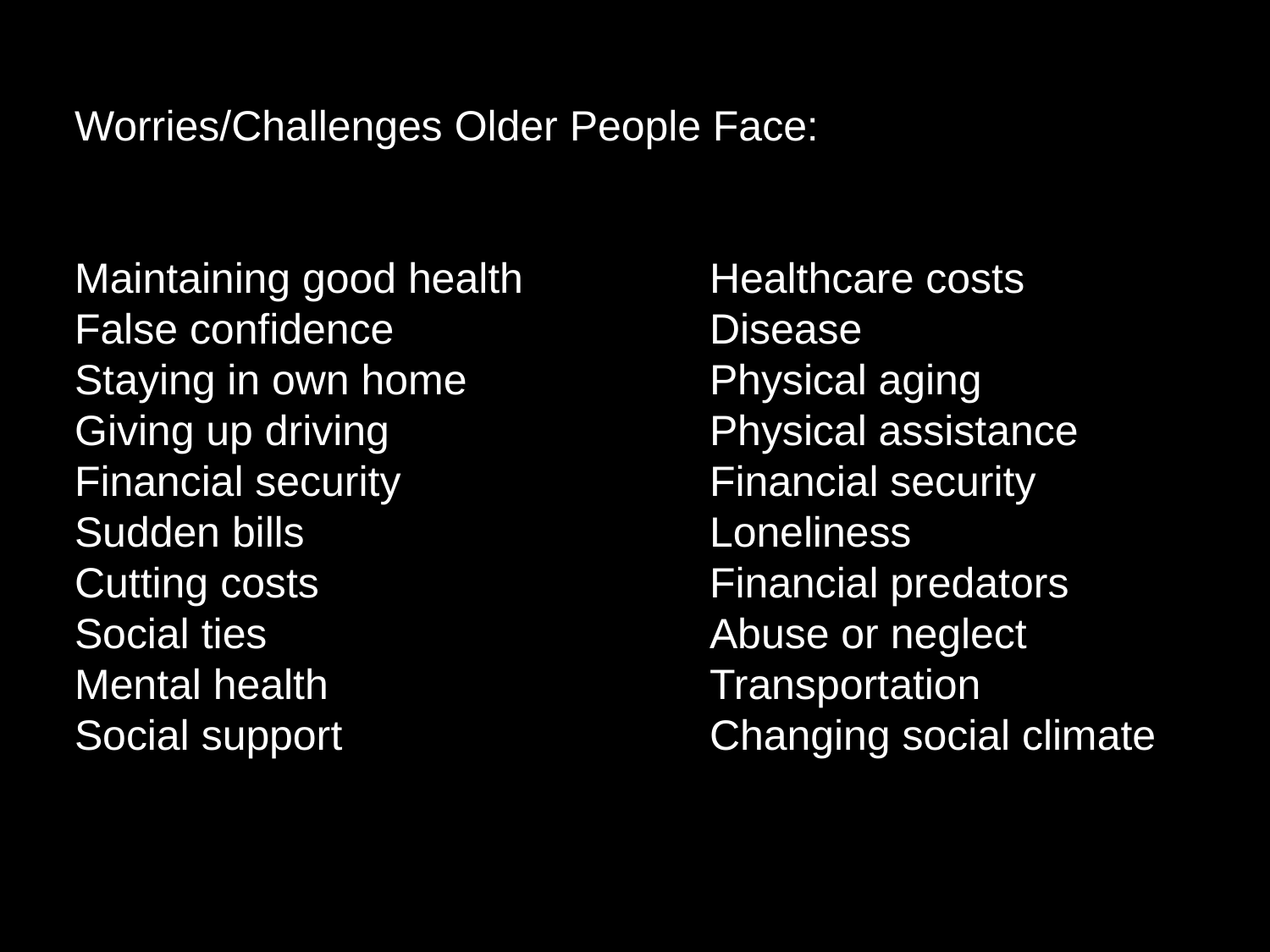

Worries/Challenges Older People Face:
Maintaining good health		Healthcare costs
False confidence			Disease
Staying in own home		Physical aging
Giving up driving			Physical assistance
Financial security			Financial security
Sudden bills				Loneliness
Cutting costs				Financial predators
Social ties				Abuse or neglect
Mental health			Transportation
Social support			Changing social climate